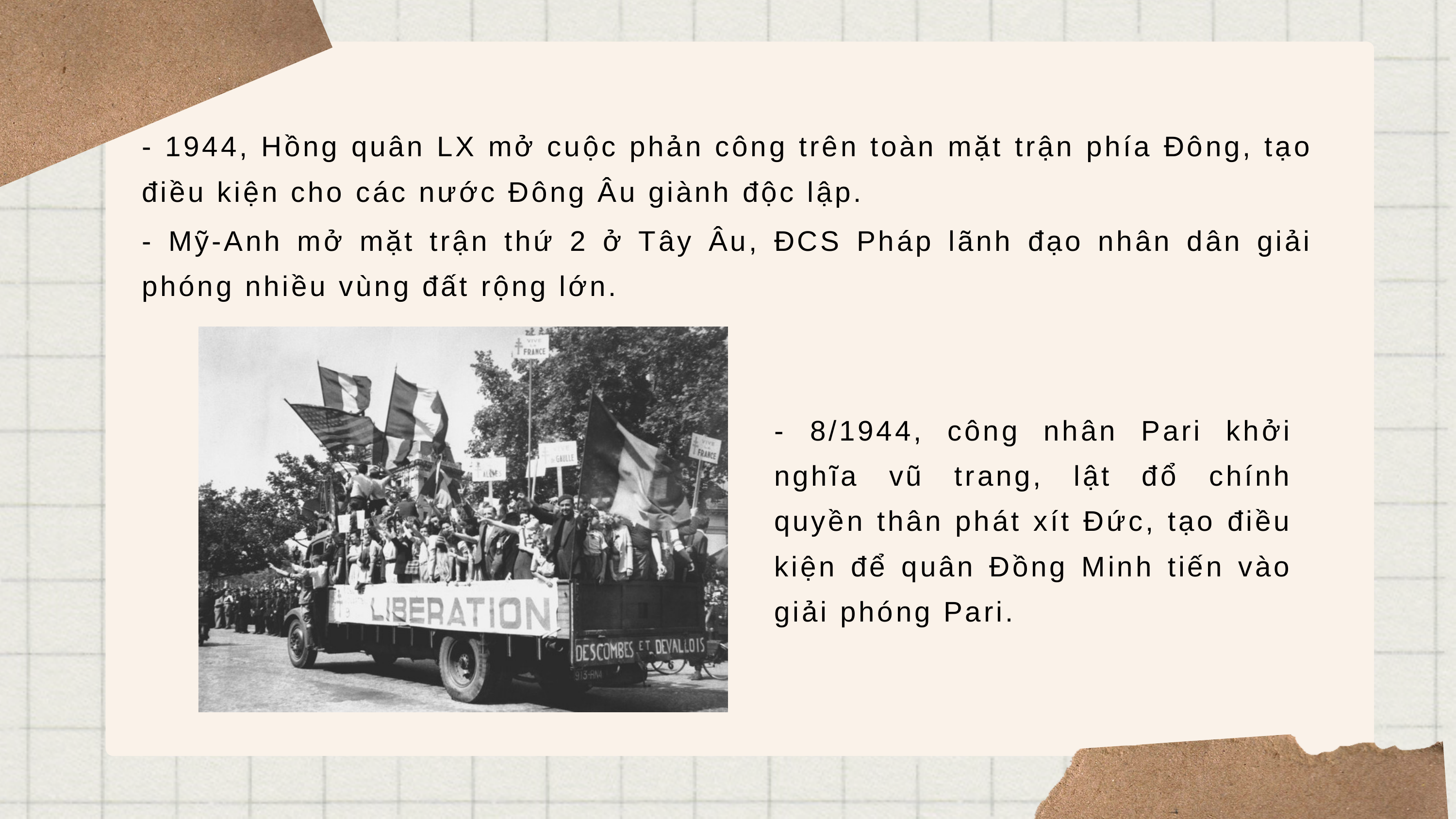

- 1944, Hồng quân LX mở cuộc phản công trên toàn mặt trận phía Đông, tạo điều kiện cho các nước Đông Âu giành độc lập.
- Mỹ-Anh mở mặt trận thứ 2 ở Tây Âu, ĐCS Pháp lãnh đạo nhân dân giải phóng nhiều vùng đất rộng lớn.

- 8/1944, công nhân Pari khởi nghĩa vũ trang, lật đổ chính quyền thân phát xít Đức, tạo điều kiện để quân Đồng Minh tiến vào giải phóng Pari.